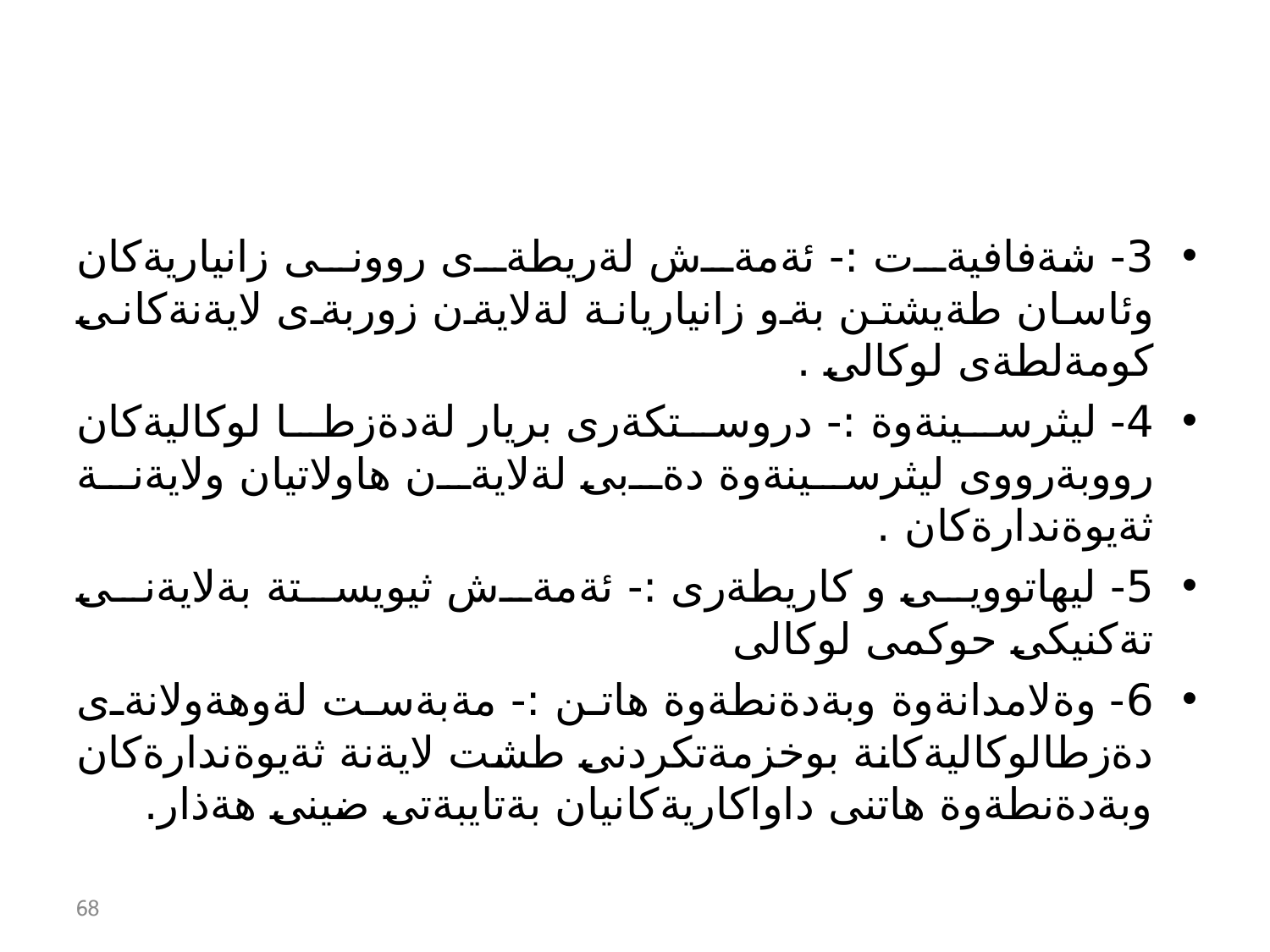

#
3- شةفافيةت :- ئةمةش لةريطةى روونى زانياريةكان وئاسان طةيشتن بةو زانياريانة لةلايةن زوربةى لايةنةكانى كومةلطةى لوكالى .
4- ليثرسينةوة :- دروستكةرى بريار لةدةزطا لوكاليةكان رووبةرووى ليثرسينةوة دةبى لةلايةن هاولاتيان ولايةنة ثةيوةندارةكان .
5- ليهاتوويى و كاريطةرى :- ئةمةش ثيويستة بةلايةنى تةكنيكى حوكمى لوكالى
6- وةلامدانةوة وبةدةنطةوة هاتن :- مةبةست لةوهةولانةى دةزطالوكاليةكانة بوخزمةتكردنى طشت لايةنة ثةيوةندارةكان وبةدةنطةوة هاتنى داواكاريةكانيان بةتايبةتى ضينى هةذار.
68